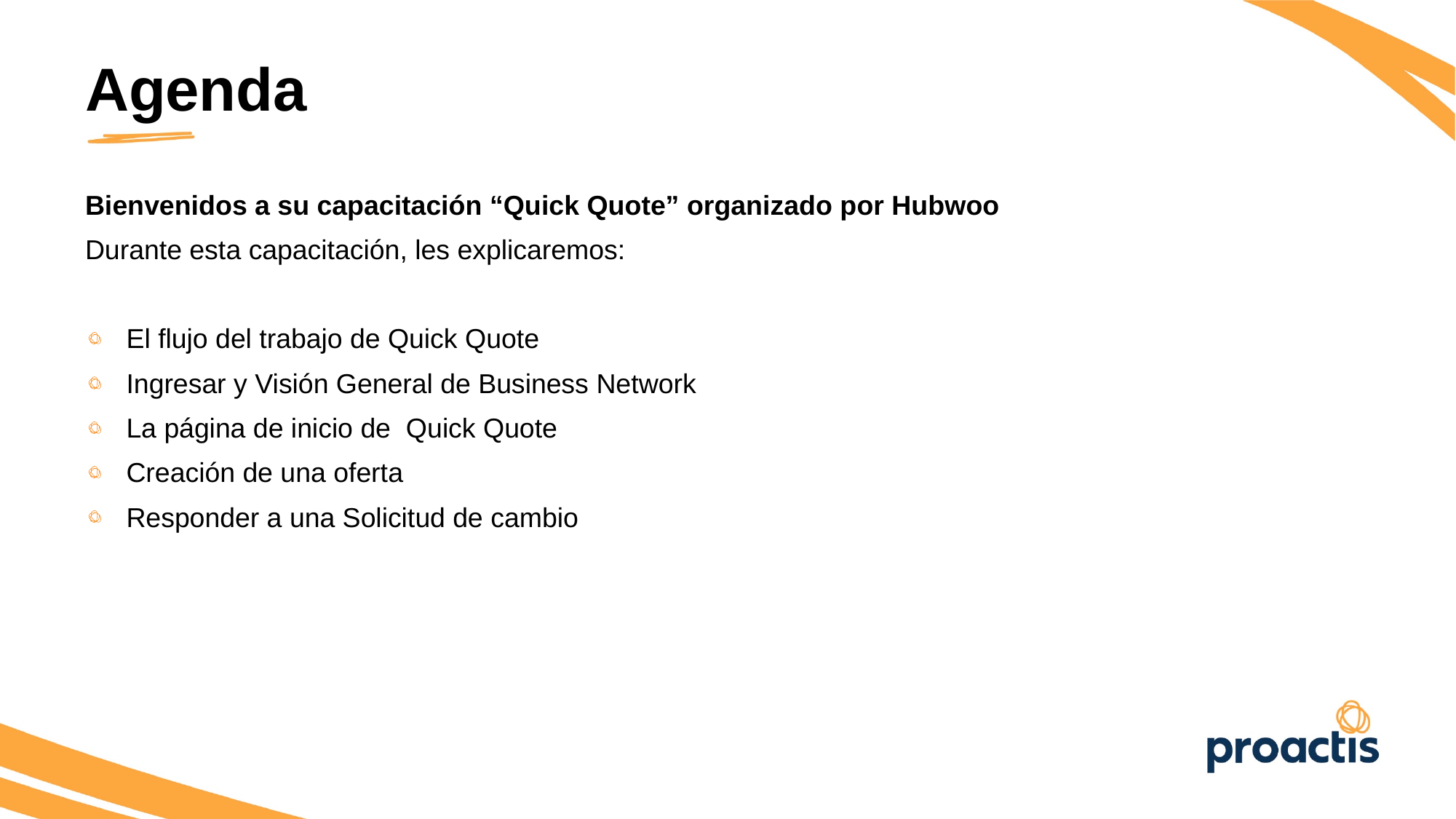

Agenda
Bienvenidos a su capacitación “Quick Quote” organizado por Hubwoo
Durante esta capacitación, les explicaremos:

El flujo del trabajo de Quick Quote
Ingresar y Visión General de Business Network
La página de inicio de  Quick Quote
Creación de una oferta
Responder a una Solicitud de cambio